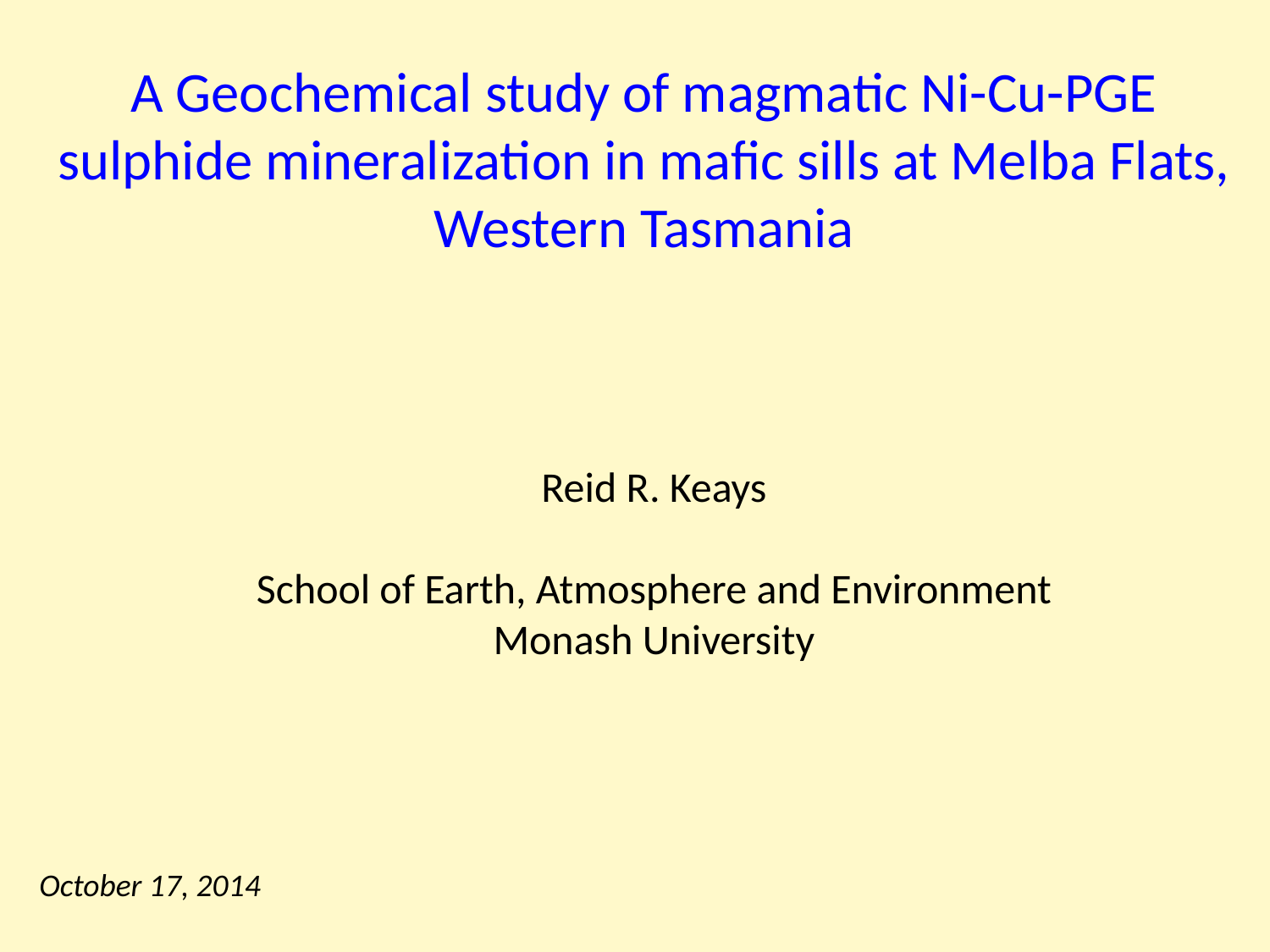

# A Geochemical study of magmatic Ni-Cu-PGE sulphide mineralization in mafic sills at Melba Flats, Western Tasmania
Reid R. Keays

School of Earth, Atmosphere and Environment
Monash University
October 17, 2014